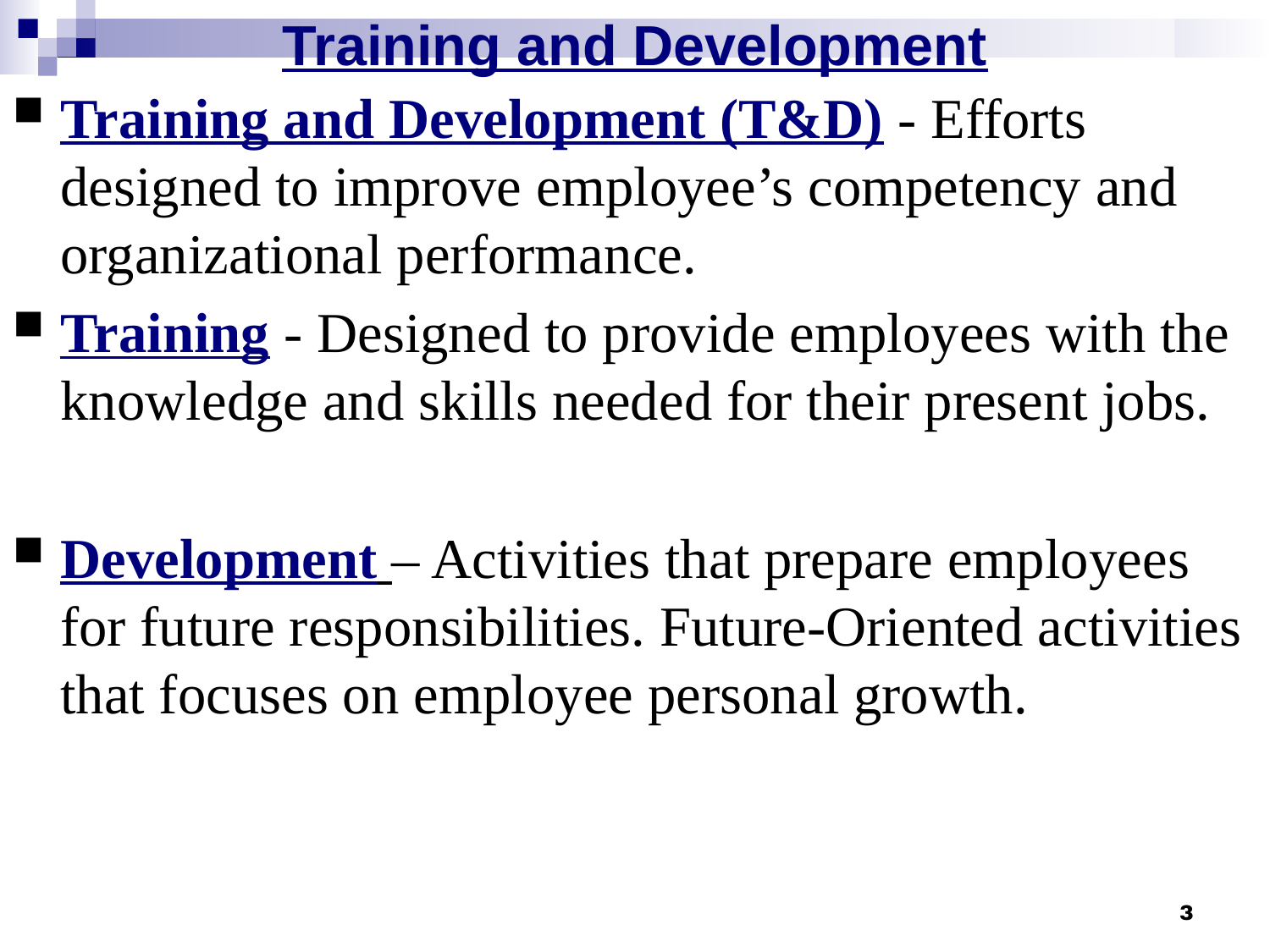

# Training and Development
Training and Development (T&D) - Efforts designed to improve employee’s competency and organizational performance.
Training - Designed to provide employees with the knowledge and skills needed for their present jobs.

Development – Activities that prepare employees for future responsibilities. Future-Oriented activities that focuses on employee personal growth.

3